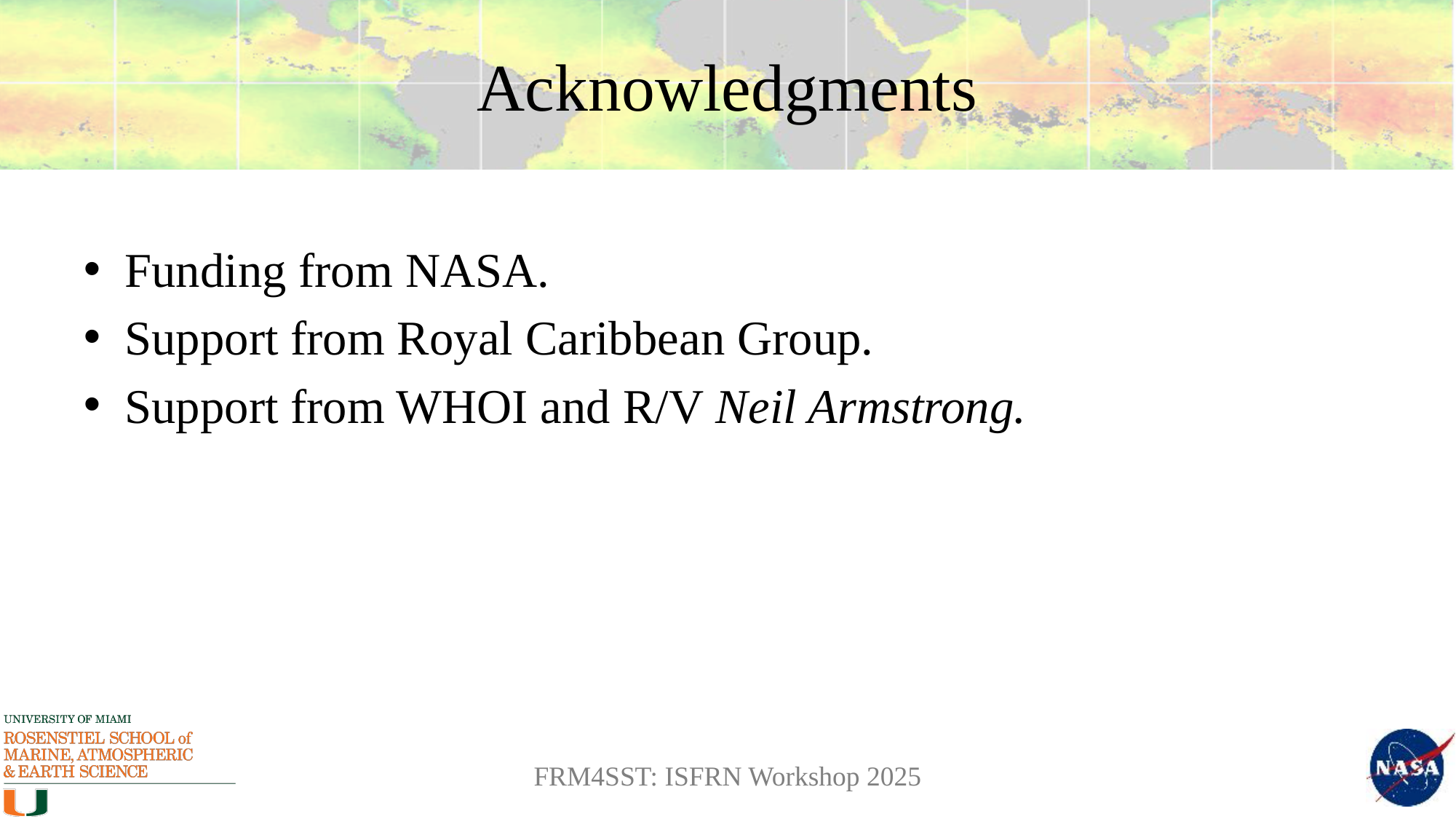

# Acknowledgments
Funding from NASA.
Support from Royal Caribbean Group.
Support from WHOI and R/V Neil Armstrong.